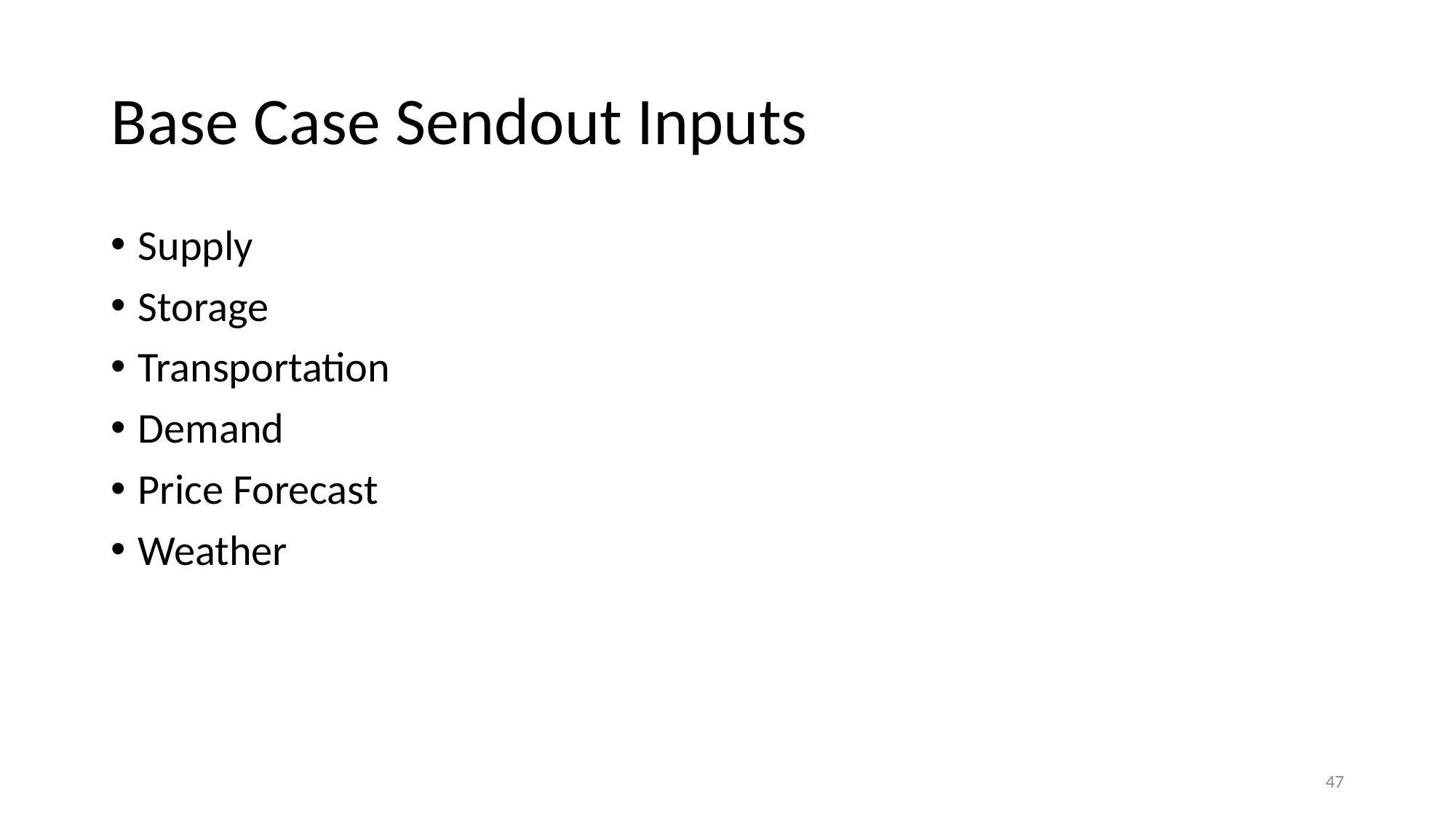

# Base Case Sendout Inputs
Supply
Storage
Transportation
Demand
Price Forecast
Weather
47